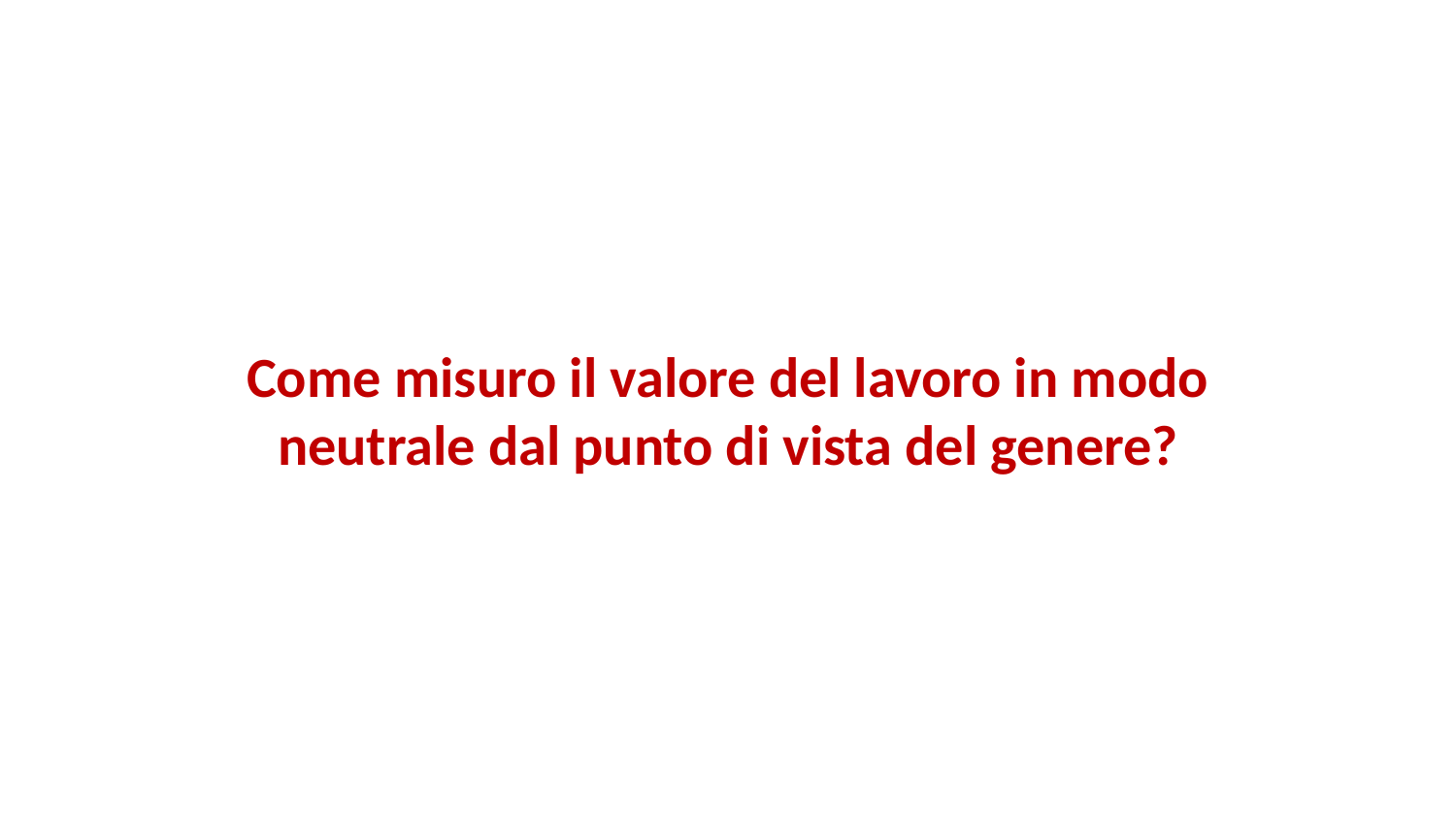

Come misuro il valore del lavoro in modo neutrale dal punto di vista del genere?